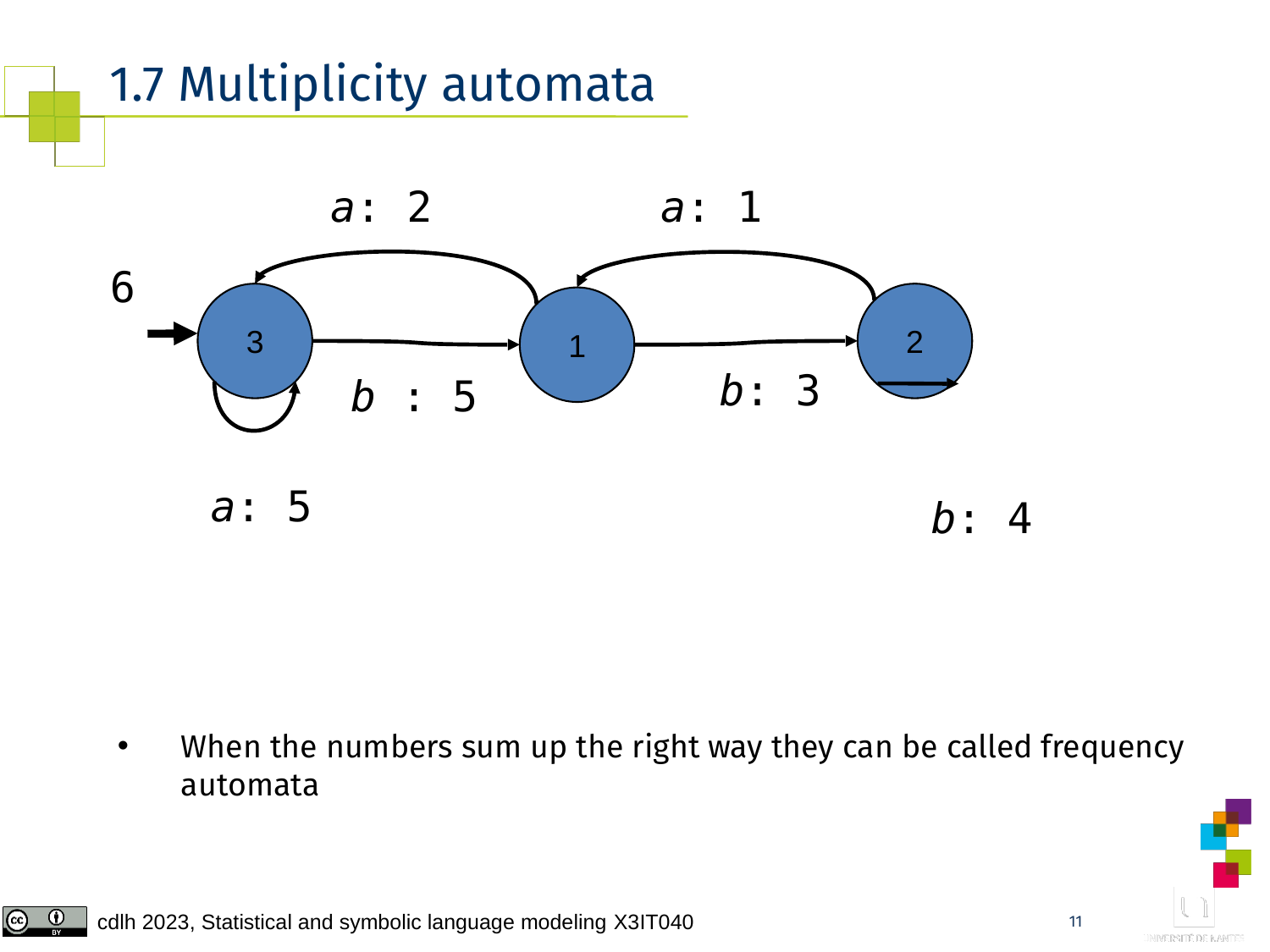

# 1.7 Multiplicity automata
a: 2
a: 1
6
3
2
1

b: 3
b : 5
a: 5
b: 4
When the numbers sum up the right way they can be called frequency automata
11